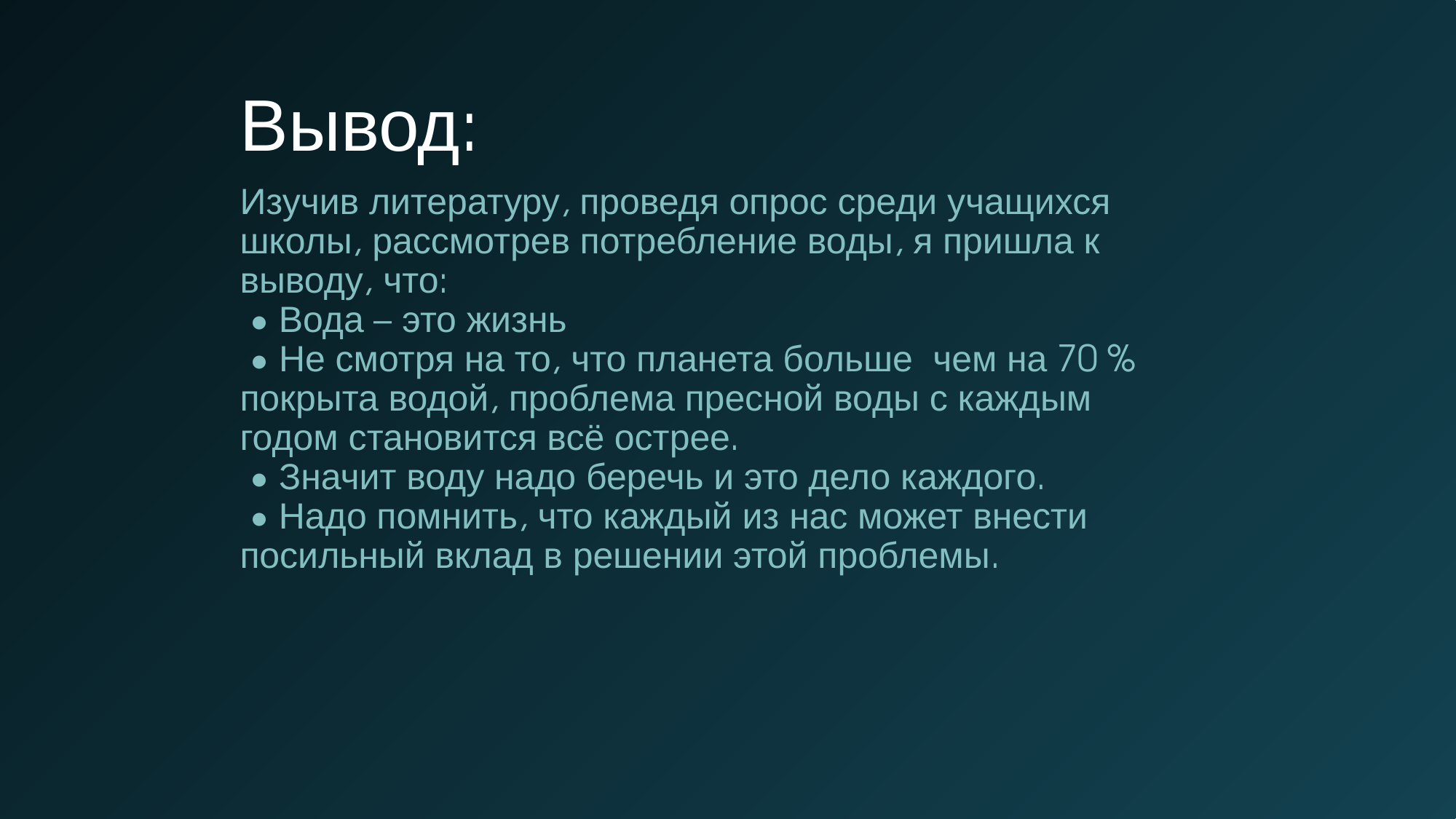

# Вывод:
Изучив литературу, проведя опрос среди учащихся школы, рассмотрев потребление воды, я пришла к выводу, что:
 • Вода – это жизнь
 • Не смотря на то, что планета больше  чем на 70 % покрыта водой, проблема пресной воды с каждым годом становится всё острее.
 • Значит воду надо беречь и это дело каждого.
 • Надо помнить, что каждый из нас может внести  посильный вклад в решении этой проблемы.